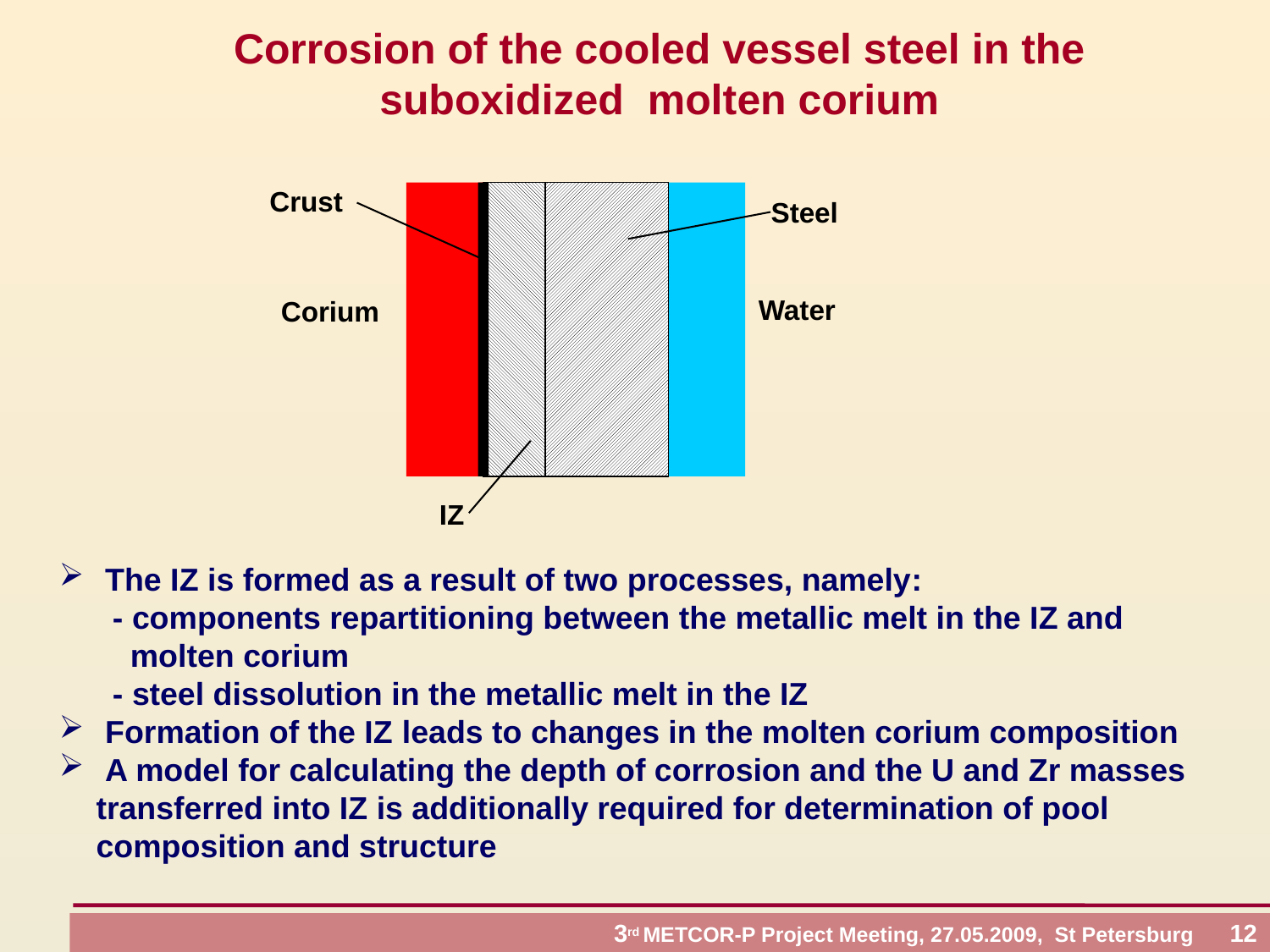

# Corrosion of the cooled vessel steel in the suboxidized  molten corium
Crust

Steel

Water
Corium

IZ

 The IZ is formed as a result of two processes, namely:
      - components repartitioning between the metallic melt in the IZ and
        molten corium
      - steel dissolution in the metallic melt in the IZ
 Formation of the IZ leads to changes in the molten corium composition
 A model for calculating the depth of corrosion and the U and Zr masses transferred into IZ is additionally required for determination of pool composition and structure
                                                 3rd METCOR-P Project Meeting, 27.05.2009,  St Petersburg     12